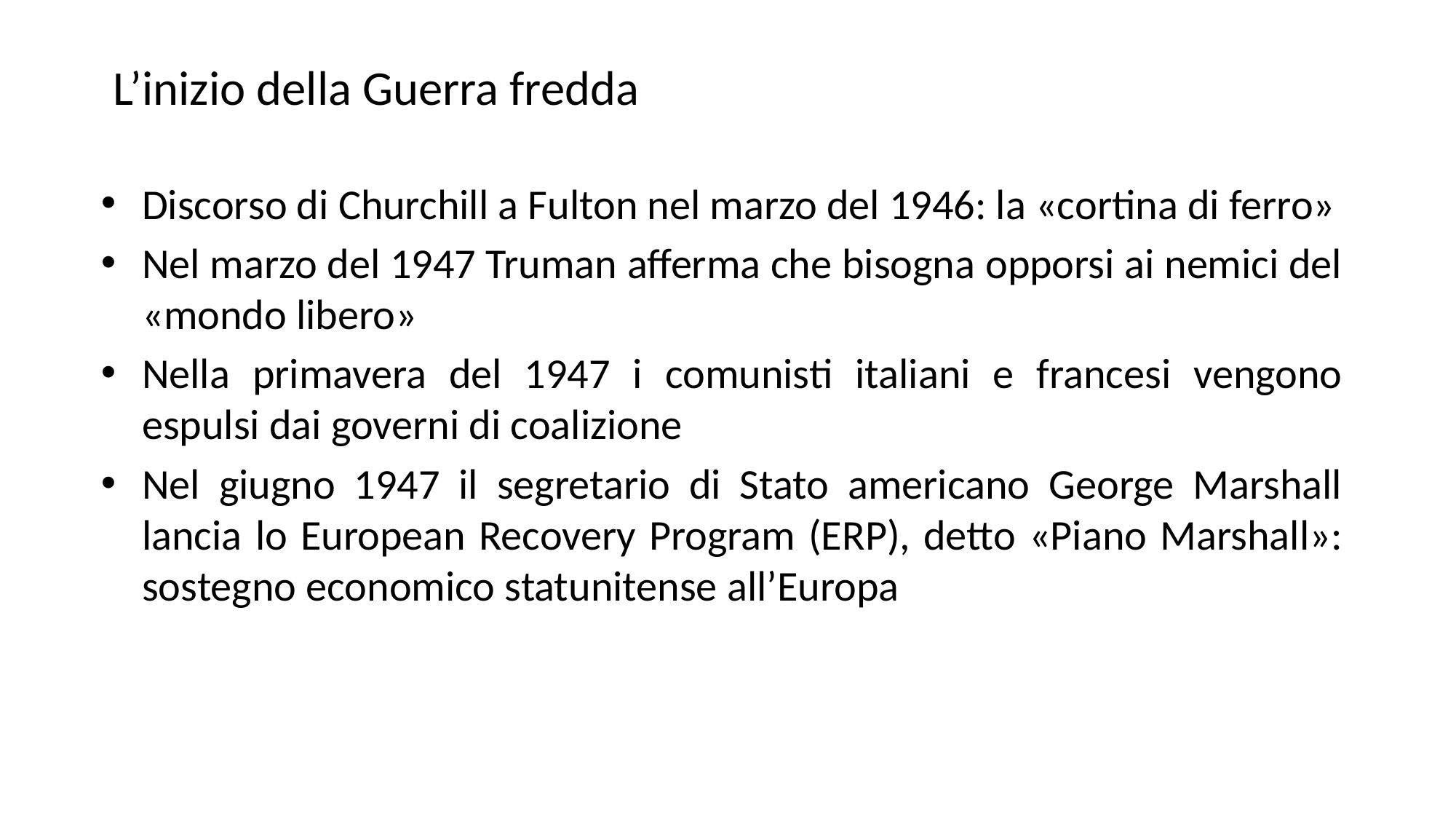

# L’inizio della Guerra fredda
Discorso di Churchill a Fulton nel marzo del 1946: la «cortina di ferro»
Nel marzo del 1947 Truman afferma che bisogna opporsi ai nemici del «mondo libero»
Nella primavera del 1947 i comunisti italiani e francesi vengono espulsi dai governi di coalizione
Nel giugno 1947 il segretario di Stato americano George Marshall lancia lo European Recovery Program (ERP), detto «Piano Marshall»: sostegno economico statunitense all’Europa